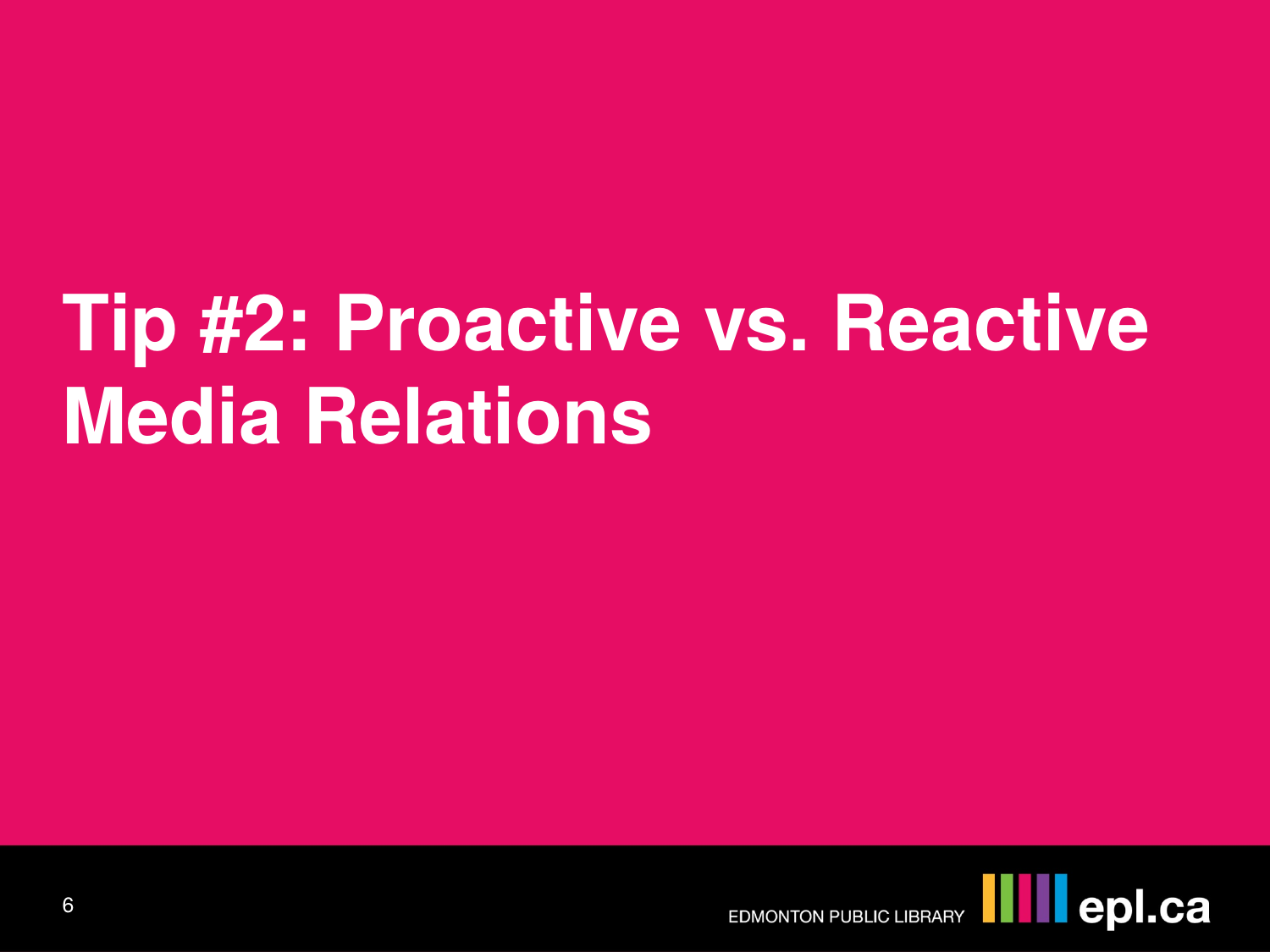

Tip #2: Proactive vs. Reactive Media Relations
6